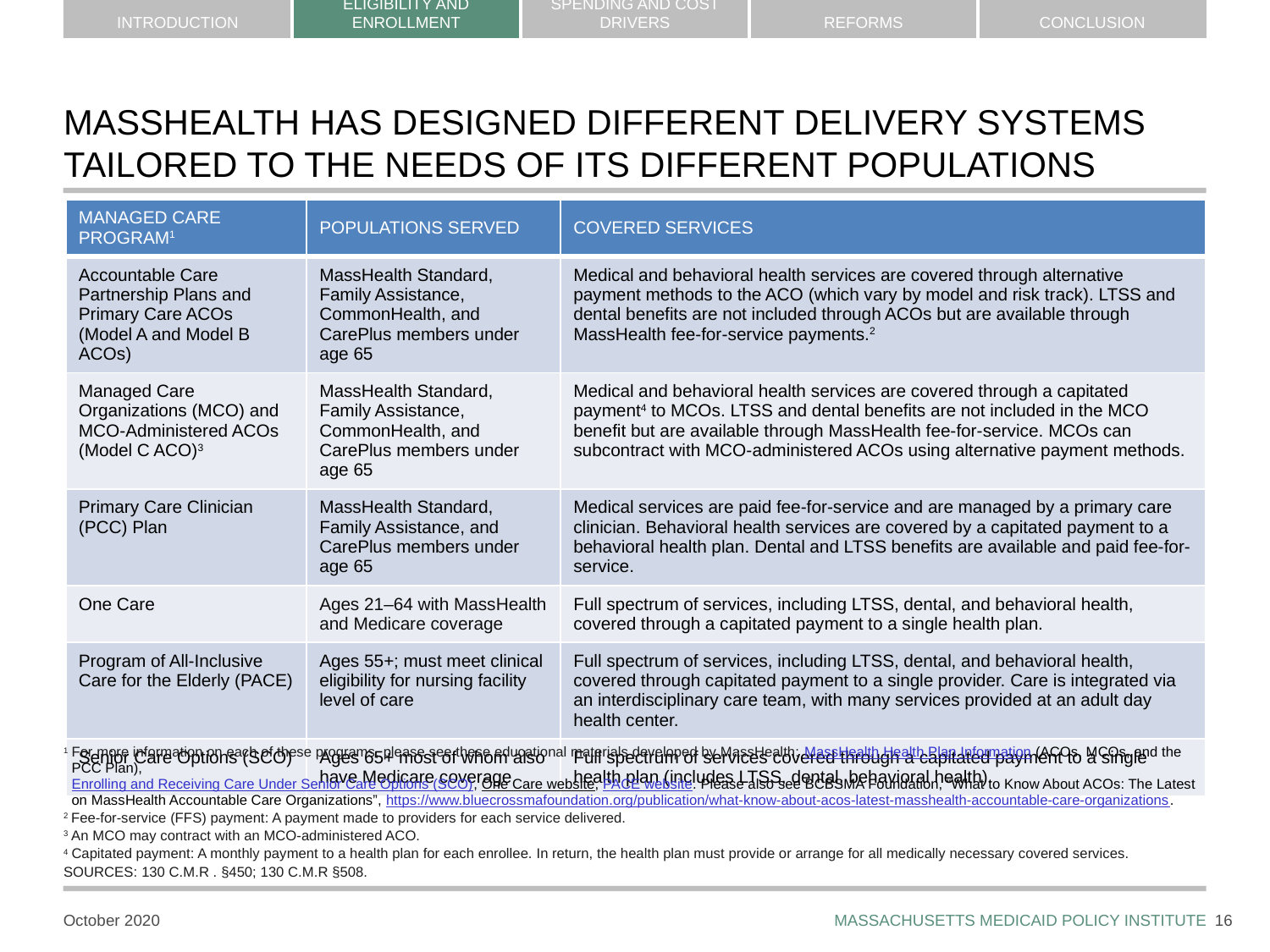

# MASSHEALTH HAS DESIGNED DIFFERENT DELIVERY SYSTEMS TAILORED TO THE NEEDS OF ITS DIFFERENT POPULATIONS
| MANAGED CARE PROGRAM1 | POPULATIONS SERVED | COVERED SERVICES |
| --- | --- | --- |
| Accountable Care Partnership Plans and Primary Care ACOs (Model A and Model B ACOs) | MassHealth Standard, Family Assistance, CommonHealth, and CarePlus members under age 65 | Medical and behavioral health services are covered through alternative payment methods to the ACO (which vary by model and risk track). LTSS and dental benefits are not included through ACOs but are available through MassHealth fee-for-service payments.2 |
| Managed Care Organizations (MCO) and MCO-Administered ACOs (Model C ACO)3 | MassHealth Standard, Family Assistance, CommonHealth, and CarePlus members under age 65 | Medical and behavioral health services are covered through a capitated payment4 to MCOs. LTSS and dental benefits are not included in the MCO benefit but are available through MassHealth fee-for-service. MCOs can subcontract with MCO-administered ACOs using alternative payment methods. |
| Primary Care Clinician (PCC) Plan | MassHealth Standard, Family Assistance, and CarePlus members under age 65 | Medical services are paid fee-for-service and are managed by a primary care clinician. Behavioral health services are covered by a capitated payment to a behavioral health plan. Dental and LTSS benefits are available and paid fee-for-service. |
| One Care | Ages 21–64 with MassHealth and Medicare coverage | Full spectrum of services, including LTSS, dental, and behavioral health, covered through a capitated payment to a single health plan. |
| Program of All-Inclusive Care for the Elderly (PACE) | Ages 55+; must meet clinical eligibility for nursing facility level of care | Full spectrum of services, including LTSS, dental, and behavioral health, covered through capitated payment to a single provider. Care is integrated via an interdisciplinary care team, with many services provided at an adult day health center. |
| Senior Care Options (SCO) | Ages 65+ most of whom also have Medicare coverage | Full spectrum of services covered through a capitated payment to a single health plan (includes LTSS, dental, behavioral health). |
1	For more information on each of these programs, please see these educational materials developed by MassHealth: MassHealth Health Plan Information (ACOs, MCOs, and the PCC Plan),
Enrolling and Receiving Care Under Senior Care Options (SCO), One Care website, PACE website. Please also see BCBSMA Foundation, “What to Know About ACOs: The Latest on MassHealth Accountable Care Organizations”, https://www.bluecrossmafoundation.org/publication/what-know-about-acos-latest-masshealth-accountable-care-organizations.
2	Fee-for-service (FFS) payment: A payment made to providers for each service delivered.
3	An MCO may contract with an MCO-administered ACO.
4	Capitated payment: A monthly payment to a health plan for each enrollee. In return, the health plan must provide or arrange for all medically necessary covered services.
sources: 130 C.M.R . §450; 130 C.M.R §508.
16